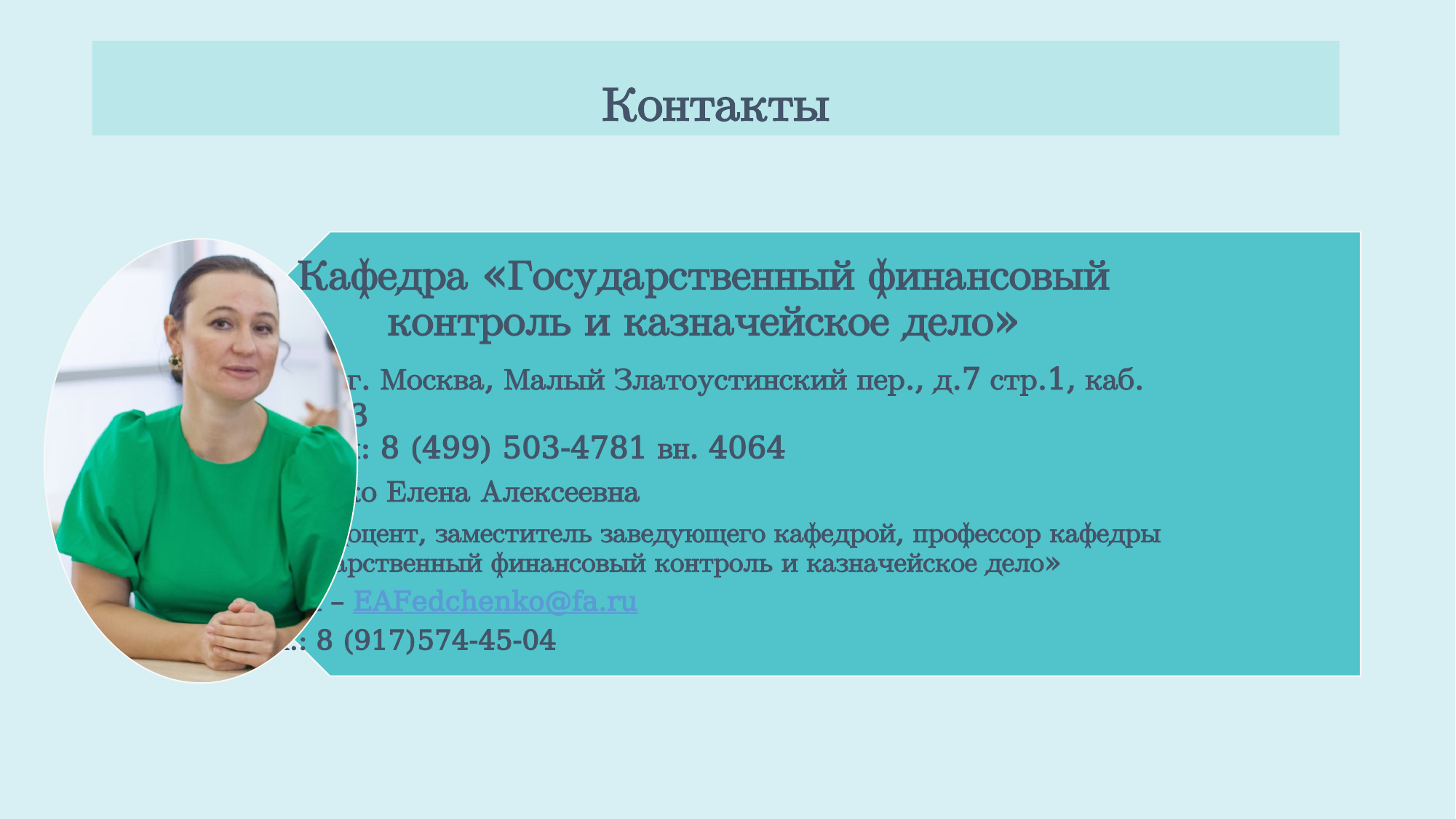

Контакты
Кафедра «Государственный финансовый контроль и казначейское дело»
Адрес: г. Москва, Малый Златоустинский пер., д.7 стр.1, каб. 301-303
Телефон: 8 (499) 503-4781 вн. 4064
Федченко Елена Алексеевна
д.э.н., доцент, заместитель заведующего кафедрой, профессор кафедры «Государственный финансовый контроль и казначейское дело»
Email – EAFedchenko@fa.ru
Тел.: 8 (917)574-45-04